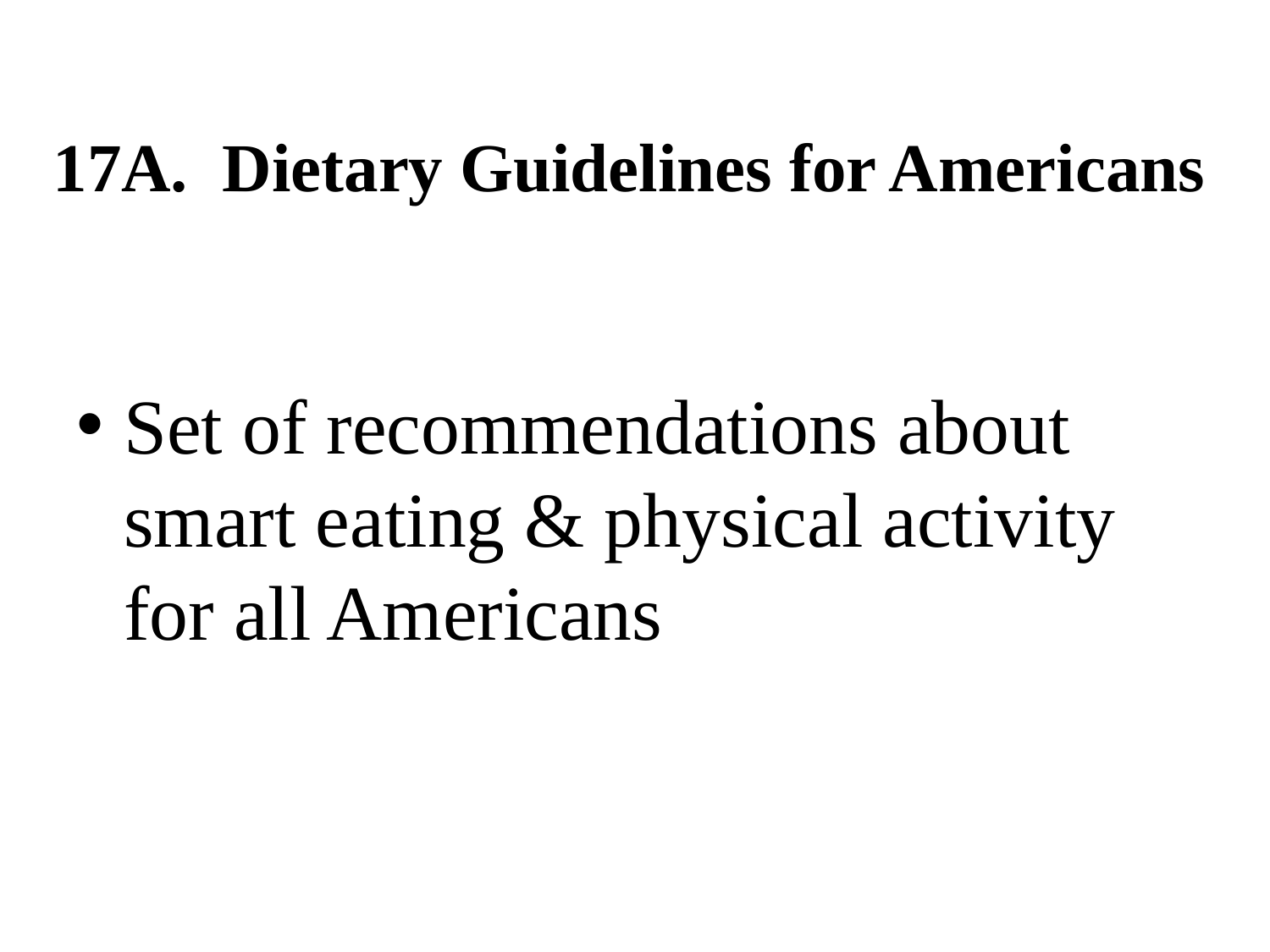

# 17A.  Dietary Guidelines for Americans
Set of recommendations about smart eating & physical activity for all Americans